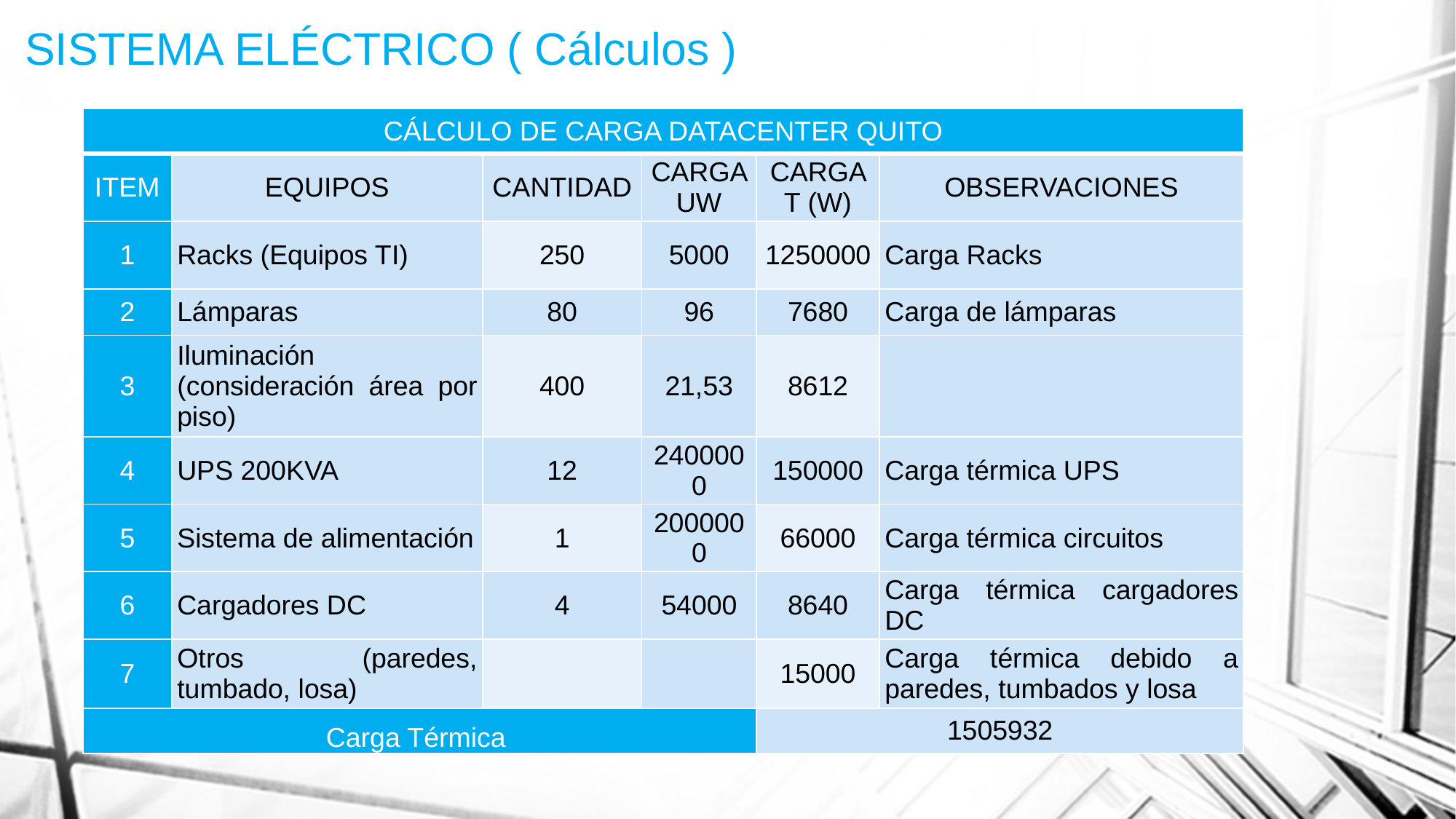

SISTEMA ELÉCTRICO ( Cálculos )
| CÁLCULO DE CARGA DATACENTER QUITO |  |  |  |  |  |
| --- | --- | --- | --- | --- | --- |
| ITEM | EQUIPOS | CANTIDAD | CARGA UW | CARGA T (W) | OBSERVACIONES |
| 1 | Racks (Equipos TI) | 250 | 5000 | 1250000 | Carga Racks |
| 2 | Lámparas | 80 | 96 | 7680 | Carga de lámparas |
| 3 | Iluminación (consideración área por piso) | 400 | 21,53 | 8612 |  |
| 4 | UPS 200KVA | 12 | 2400000 | 150000 | Carga térmica UPS |
| 5 | Sistema de alimentación | 1 | 2000000 | 66000 | Carga térmica circuitos |
| 6 | Cargadores DC | 4 | 54000 | 8640 | Carga térmica cargadores DC |
| 7 | Otros (paredes, tumbado, losa) |  |  | 15000 | Carga térmica debido a paredes, tumbados y losa |
| Carga Térmica |  |  |  | 1505932 |  |